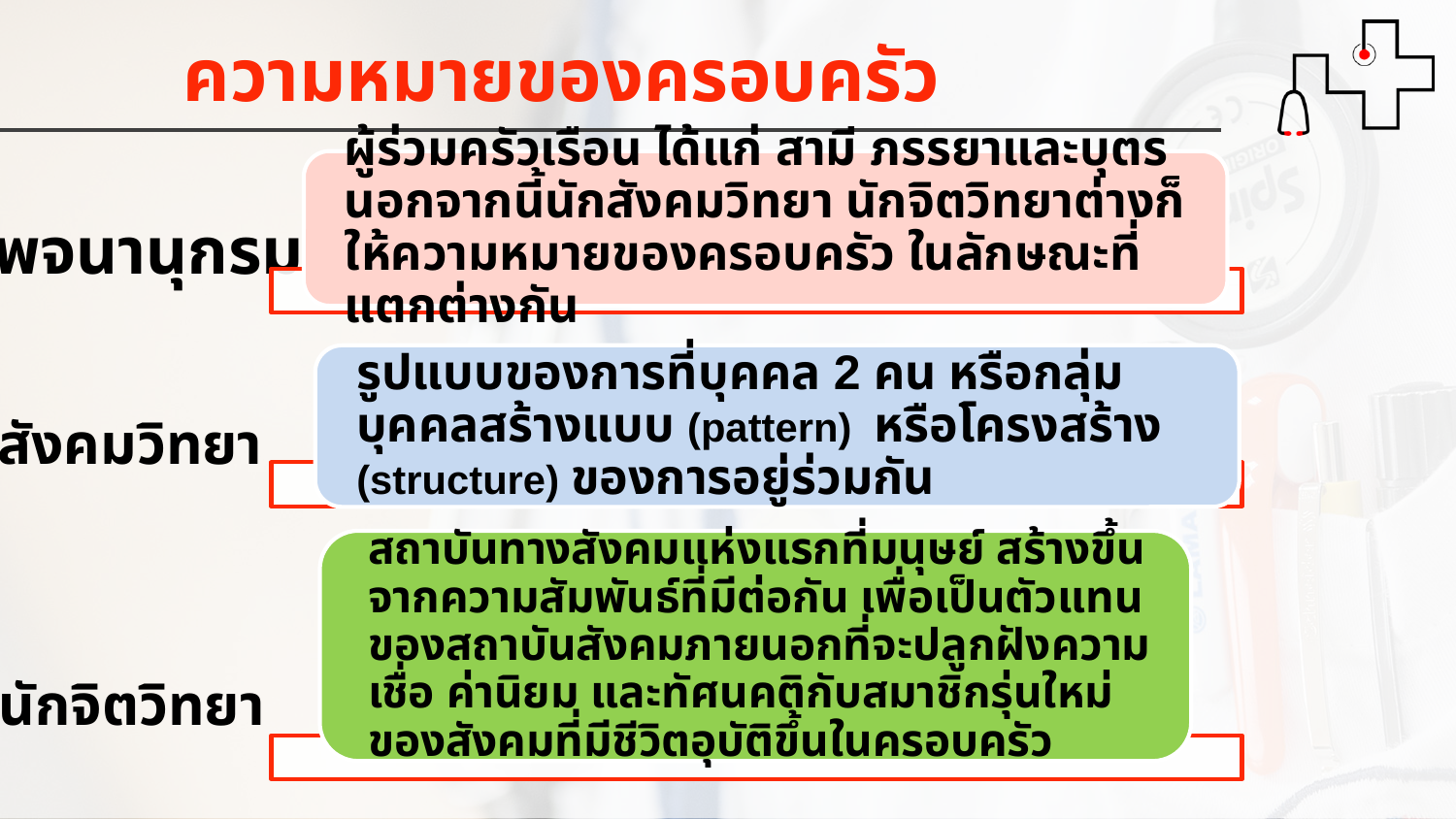

ความหมายของครอบครัว
ผู้ร่วมครัวเรือน ได้แก่ สามี ภรรยาและบุตร นอกจากนี้นักสังคมวิทยา นักจิตวิทยาต่างก็ให้ความหมายของครอบครัว ในลักษณะที่แตกต่างกัน
รูปแบบของการที่บุคคล 2 คน หรือกลุ่มบุคคลสร้างแบบ (pattern)  หรือโครงสร้าง (structure) ของการอยู่ร่วมกัน
สถาบันทางสังคมแห่งแรกที่มนุษย์ สร้างขึ้นจากความสัมพันธ์ที่มีต่อกัน เพื่อเป็นตัวแทนของสถาบันสังคมภายนอกที่จะปลูกฝังความเชื่อ ค่านิยม และทัศนคติกับสมาชิกรุ่นใหม่ของสังคมที่มีชีวิตอุบัติขึ้นในครอบครัว
พจนานุกรม
สังคมวิทยา
นักจิตวิทยา